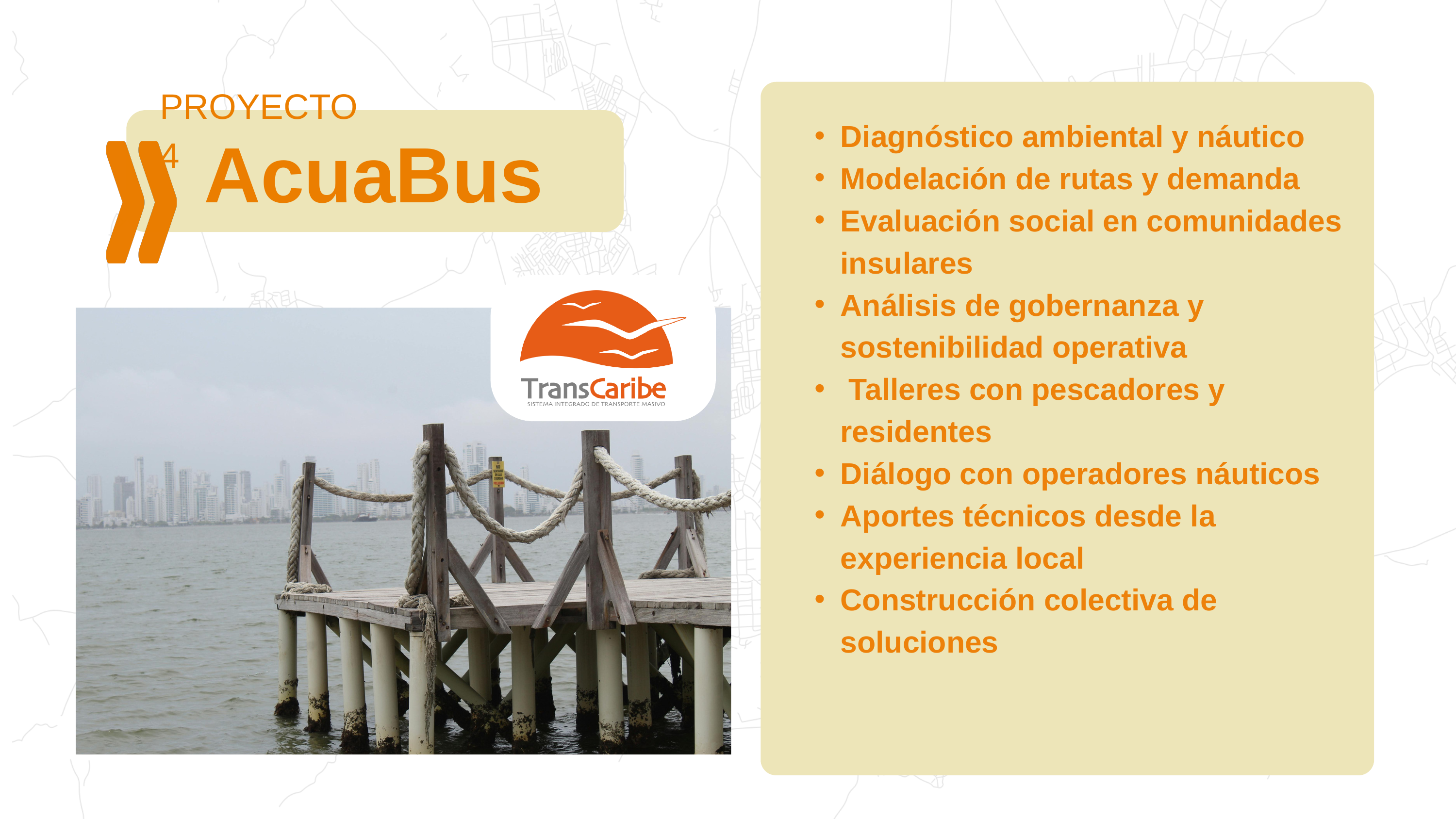

PROYECTO 4

AcuaBus

Diagnóstico ambiental y náutico
Modelación de rutas y demanda
Evaluación social en comunidades insulares
Análisis de gobernanza y sostenibilidad operativa
 Talleres con pescadores y residentes
Diálogo con operadores náuticos
Aportes técnicos desde la experiencia local
Construcción colectiva de soluciones